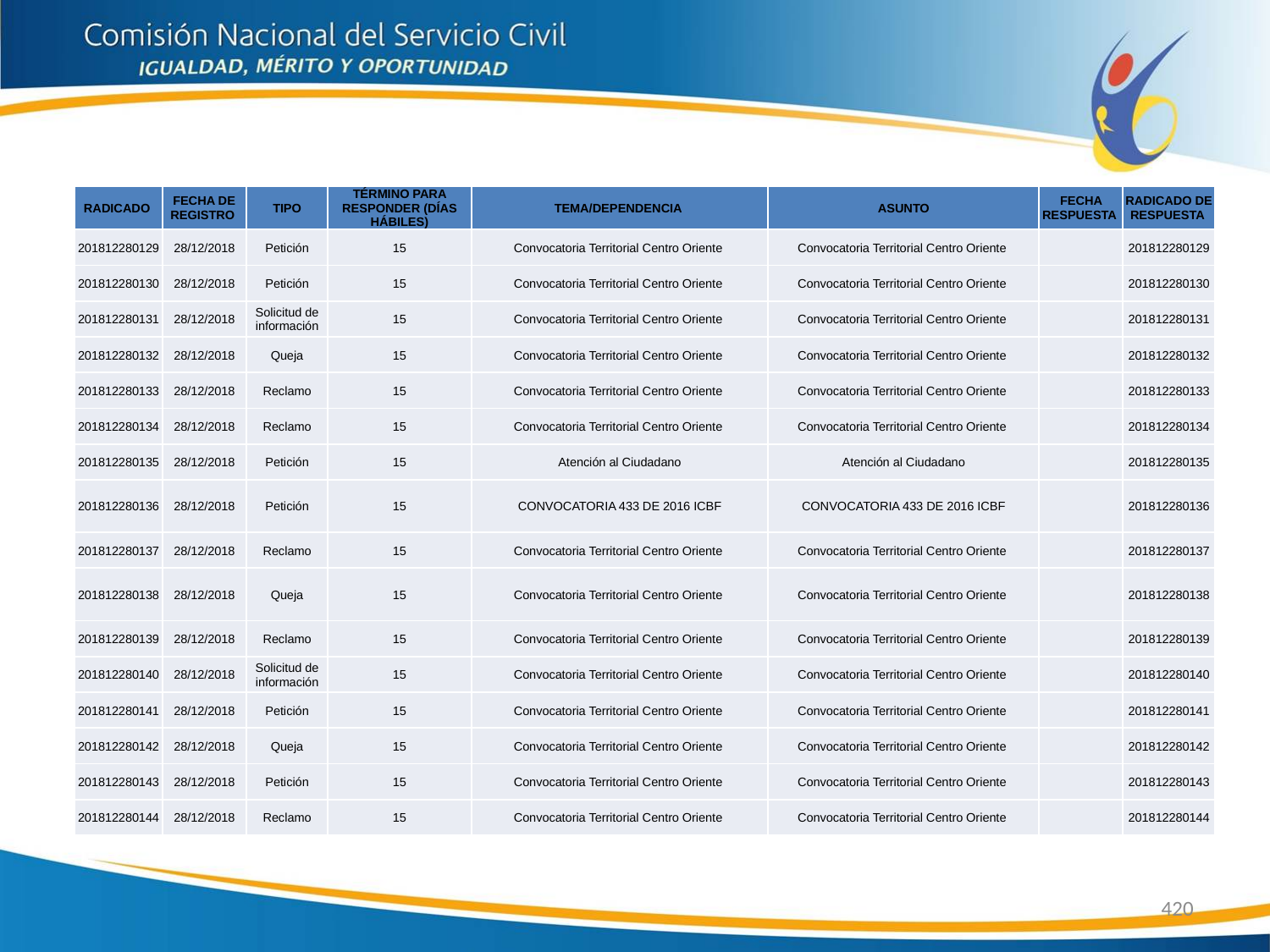

| RADICADO | FECHA DE REGISTRO | TIPO | TÉRMINO PARA RESPONDER (DÍAS HÁBILES) | TEMA/DEPENDENCIA | ASUNTO | FECHA RESPUESTA | RADICADO DE RESPUESTA |
| --- | --- | --- | --- | --- | --- | --- | --- |
| 201812280129 | 28/12/2018 | Petición | 15 | Convocatoria Territorial Centro Oriente | Convocatoria Territorial Centro Oriente |  | 201812280129 |
| 201812280130 | 28/12/2018 | Petición | 15 | Convocatoria Territorial Centro Oriente | Convocatoria Territorial Centro Oriente |  | 201812280130 |
| 201812280131 | 28/12/2018 | Solicitud de información | 15 | Convocatoria Territorial Centro Oriente | Convocatoria Territorial Centro Oriente |  | 201812280131 |
| 201812280132 | 28/12/2018 | Queja | 15 | Convocatoria Territorial Centro Oriente | Convocatoria Territorial Centro Oriente |  | 201812280132 |
| 201812280133 | 28/12/2018 | Reclamo | 15 | Convocatoria Territorial Centro Oriente | Convocatoria Territorial Centro Oriente |  | 201812280133 |
| 201812280134 | 28/12/2018 | Reclamo | 15 | Convocatoria Territorial Centro Oriente | Convocatoria Territorial Centro Oriente |  | 201812280134 |
| 201812280135 | 28/12/2018 | Petición | 15 | Atención al Ciudadano | Atención al Ciudadano |  | 201812280135 |
| 201812280136 | 28/12/2018 | Petición | 15 | CONVOCATORIA 433 DE 2016 ICBF | CONVOCATORIA 433 DE 2016 ICBF |  | 201812280136 |
| 201812280137 | 28/12/2018 | Reclamo | 15 | Convocatoria Territorial Centro Oriente | Convocatoria Territorial Centro Oriente |  | 201812280137 |
| 201812280138 | 28/12/2018 | Queja | 15 | Convocatoria Territorial Centro Oriente | Convocatoria Territorial Centro Oriente |  | 201812280138 |
| 201812280139 | 28/12/2018 | Reclamo | 15 | Convocatoria Territorial Centro Oriente | Convocatoria Territorial Centro Oriente |  | 201812280139 |
| 201812280140 | 28/12/2018 | Solicitud de información | 15 | Convocatoria Territorial Centro Oriente | Convocatoria Territorial Centro Oriente |  | 201812280140 |
| 201812280141 | 28/12/2018 | Petición | 15 | Convocatoria Territorial Centro Oriente | Convocatoria Territorial Centro Oriente |  | 201812280141 |
| 201812280142 | 28/12/2018 | Queja | 15 | Convocatoria Territorial Centro Oriente | Convocatoria Territorial Centro Oriente |  | 201812280142 |
| 201812280143 | 28/12/2018 | Petición | 15 | Convocatoria Territorial Centro Oriente | Convocatoria Territorial Centro Oriente |  | 201812280143 |
| 201812280144 | 28/12/2018 | Reclamo | 15 | Convocatoria Territorial Centro Oriente | Convocatoria Territorial Centro Oriente |  | 201812280144 |
420